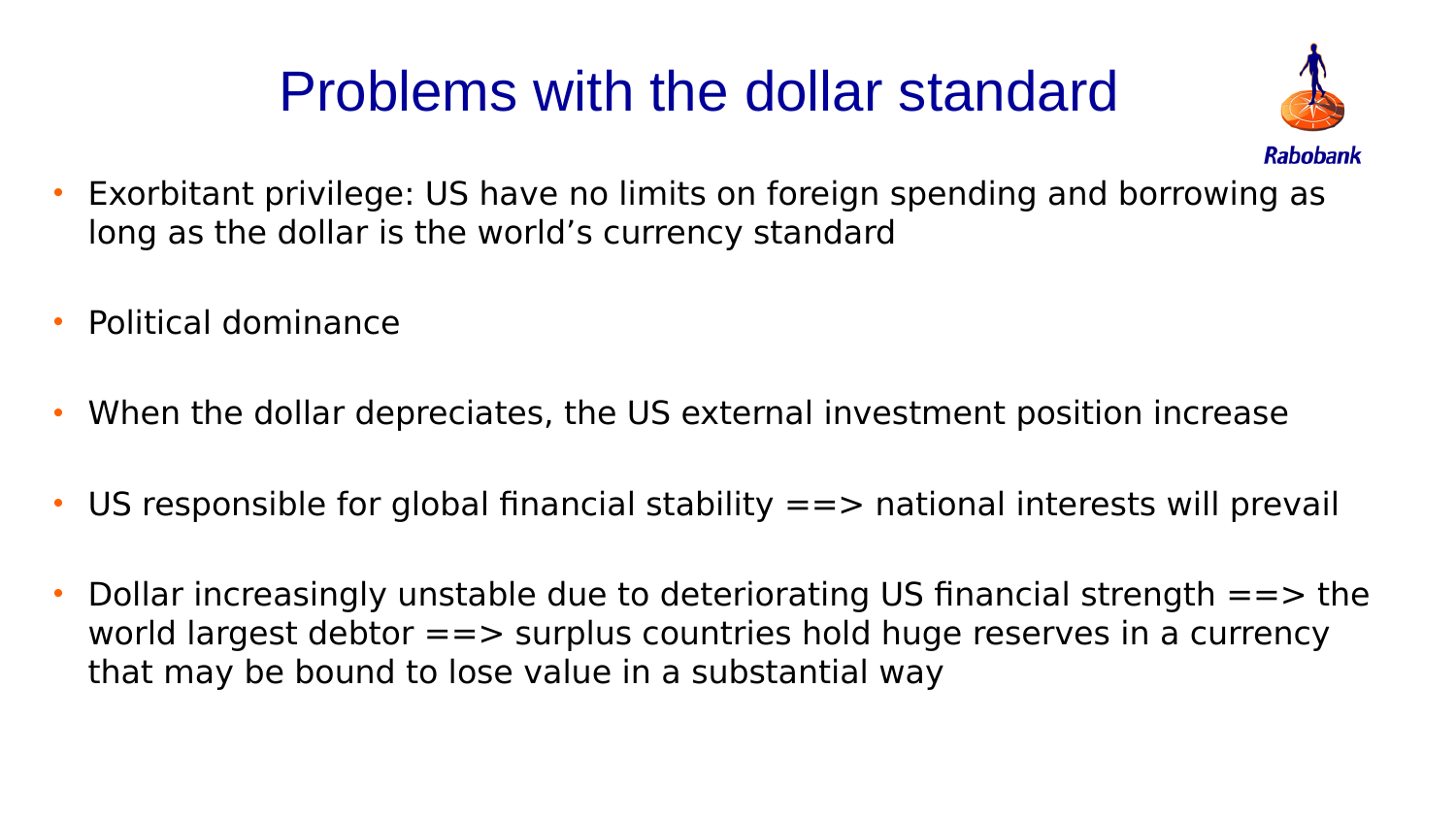

Problems with the dollar standard
Exorbitant privilege: US have no limits on foreign spending and borrowing as long as the dollar is the world’s currency standard

Political dominance

When the dollar depreciates, the US external investment position increase

US responsible for global financial stability ==> national interests will prevail

Dollar increasingly unstable due to deteriorating US financial strength ==> the world largest debtor ==> surplus countries hold huge reserves in a currency that may be bound to lose value in a substantial way